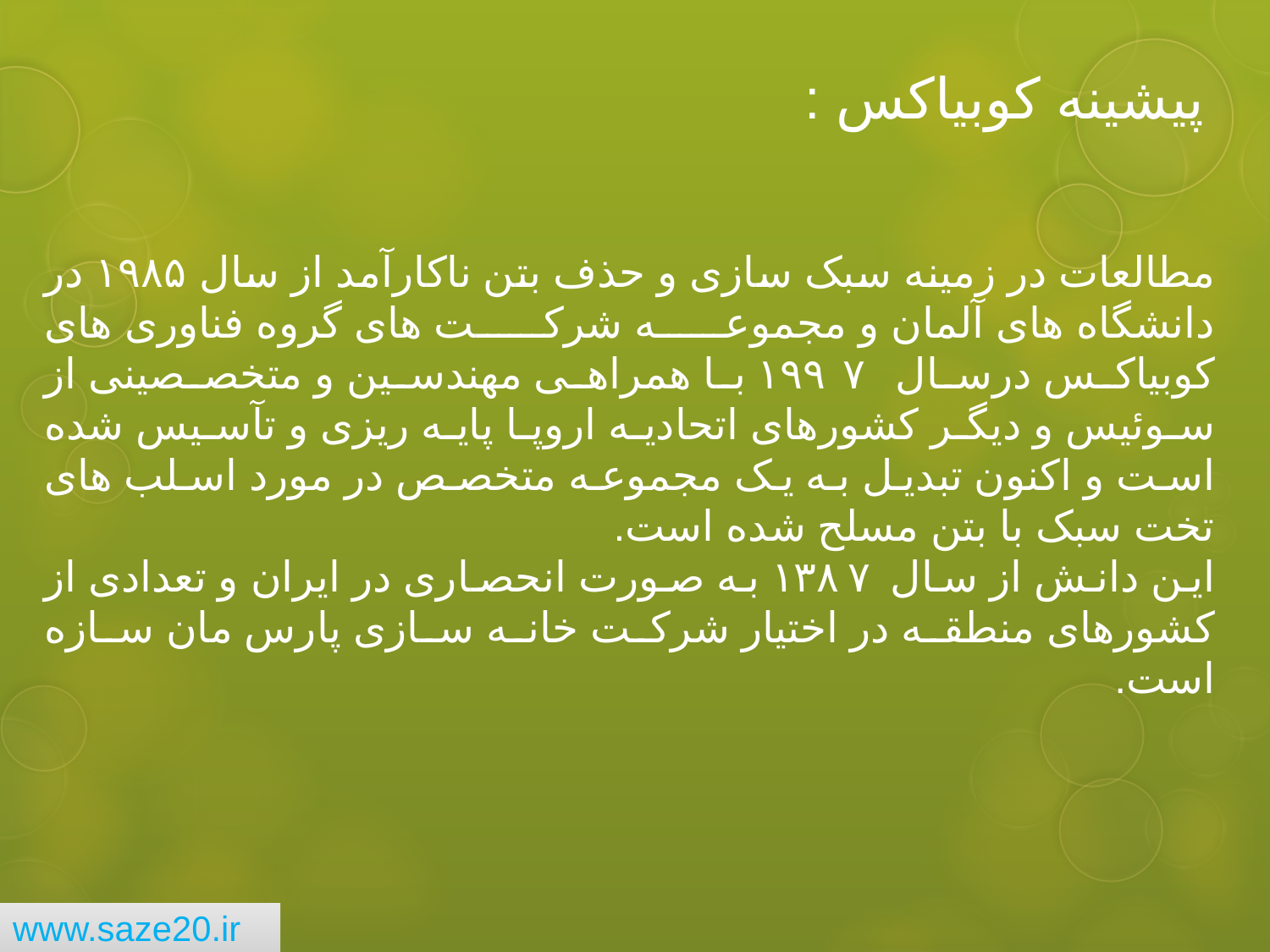

# پیشینه کوبیاکس :
مطالعات در زمینه سبک سازی و حذف بتن ناکارآمد از سال ۱۹۸۵ در دانشگاه های آلمان و مجموعه شرکت های گروه فناوری های کوبیاکس درسال ۱۹۹۷ با همراهی مهندسین و متخصصینی از سوئیس و دیگر کشورهای اتحادیه اروپا پایه ریزی و تآسیس شده است و اکنون تبدیل به یک مجموعه متخصص در مورد اسلب های تخت سبک با بتن مسلح شده است.
این دانش از سال ۱۳۸۷ به صورت انحصاری در ایران و تعدادی از کشورهای منطقه در اختیار شرکت خانه سازی پارس مان سازه است.
www.saze20.ir